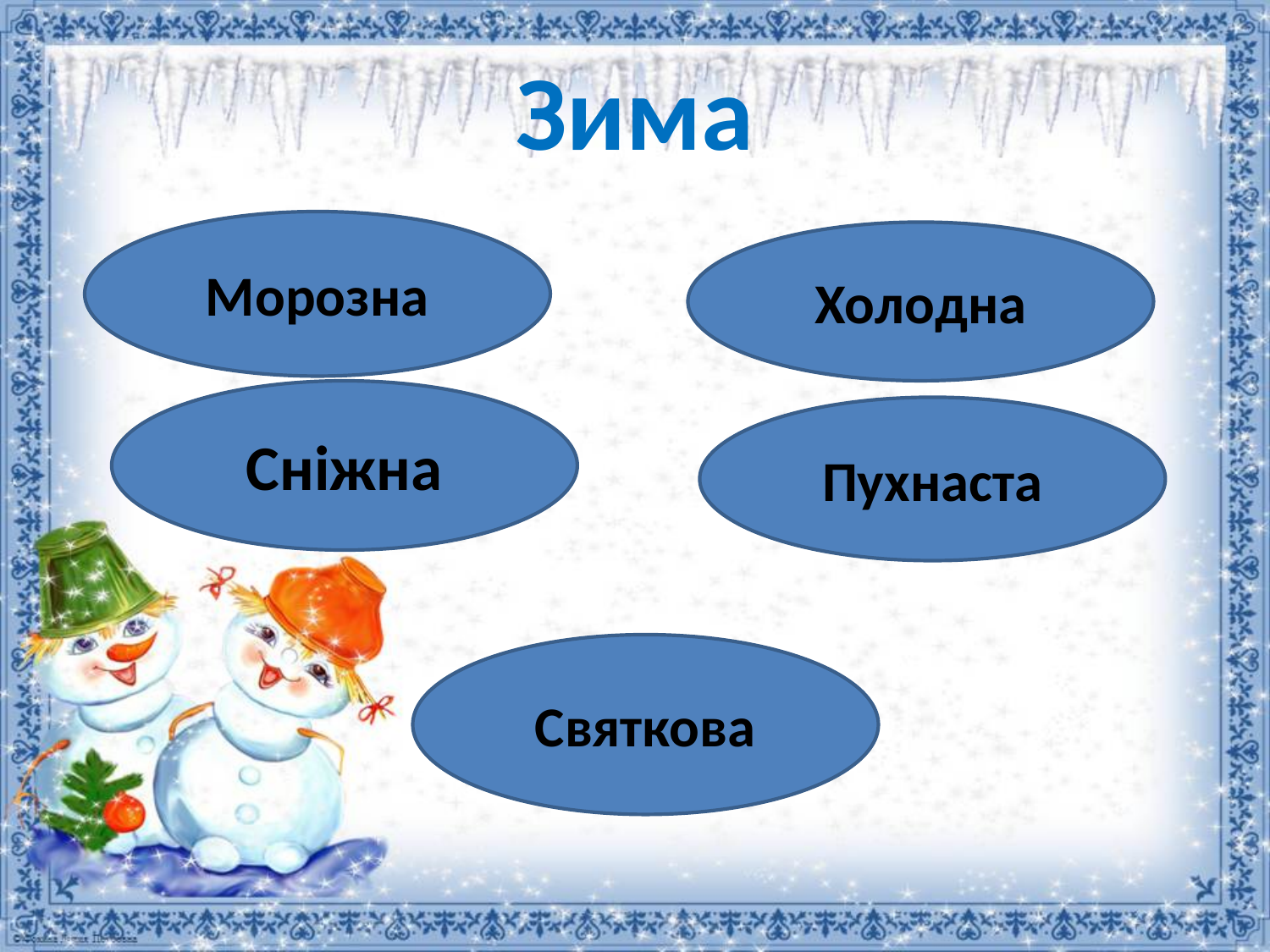

# Зима
Морозна

Холодна
Сніжна
Пухнаста
Святкова